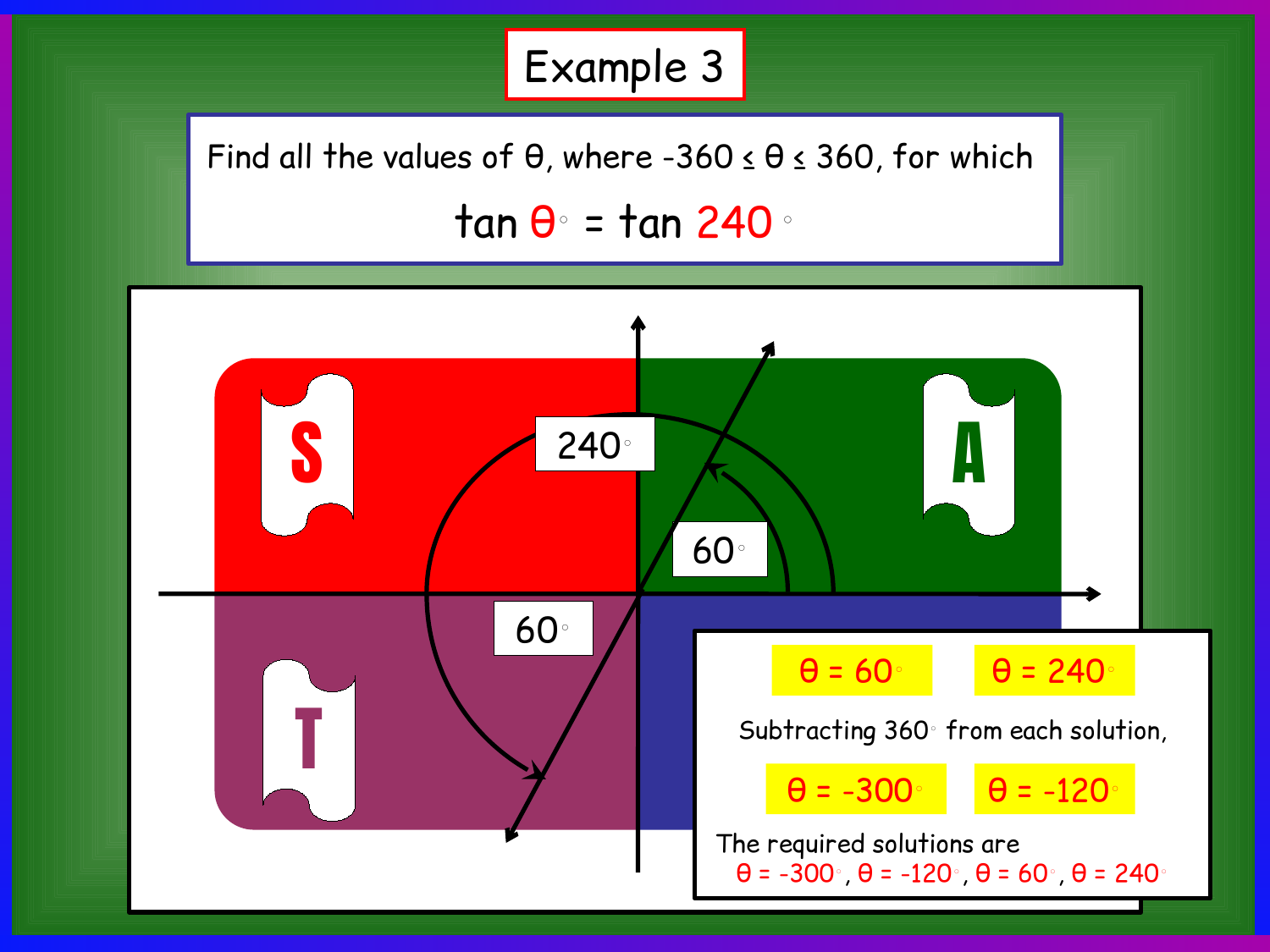

Example 3

Find all the values of θ, where -360 ≤ θ ≤ 360, for which
 tan θ◦ = tan 240 ◦

S
A
C
T

240◦

60◦
60◦

θ = 60◦
θ = 240◦
Subtracting 360◦ from each solution,
θ = -300◦
θ = -120◦
The required solutions are                        θ = -300◦, θ = -120◦, θ = 60◦, θ = 240◦